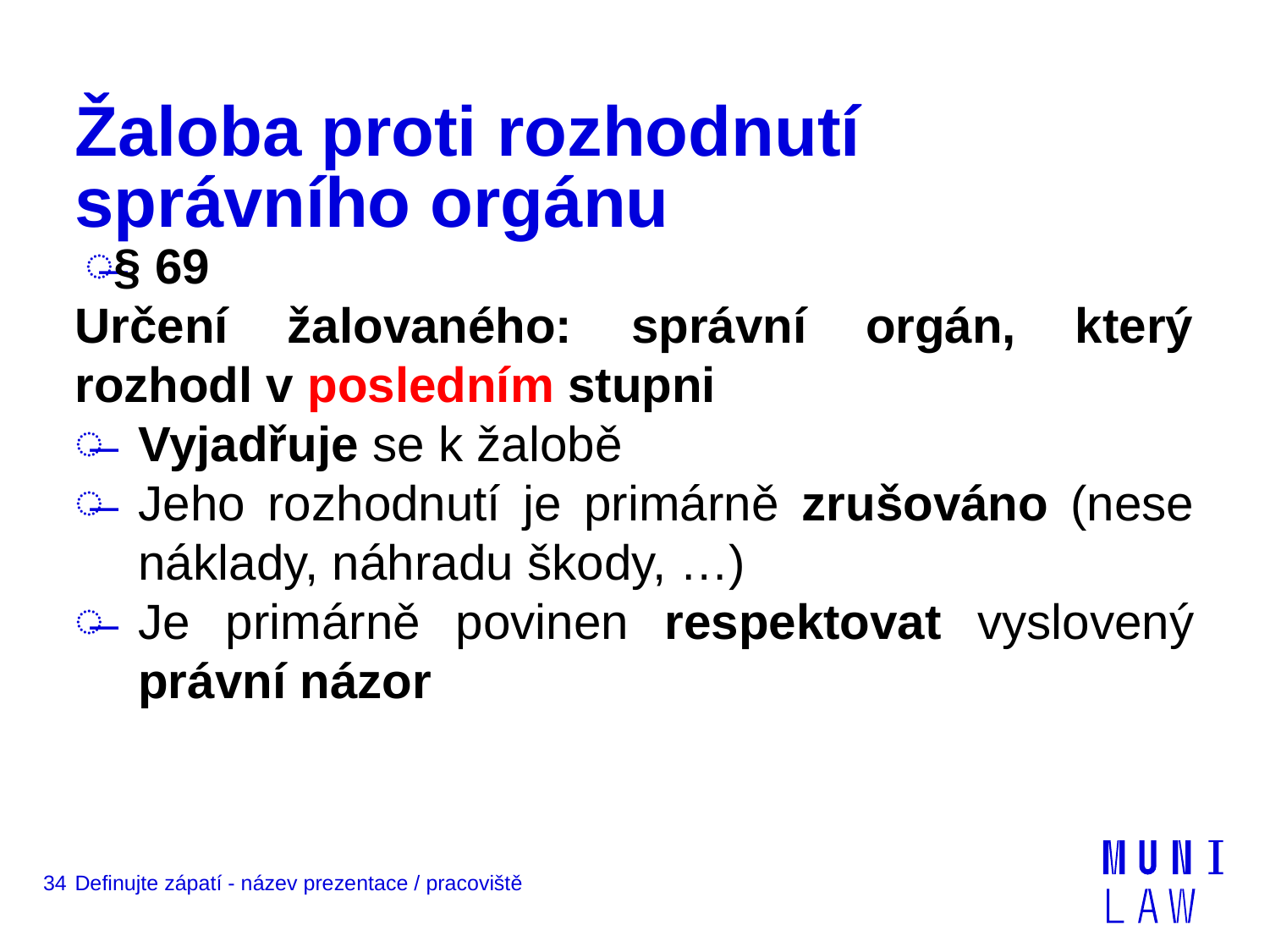

# Žaloba proti rozhodnutí správního orgánu
§ 69
Určení žalovaného: správní orgán, který rozhodl v posledním stupni
Vyjadřuje se k žalobě
Jeho rozhodnutí je primárně zrušováno (nese náklady, náhradu škody, …)
Je primárně povinen respektovat vyslovený právní názor

34
Definujte zápatí - název prezentace / pracoviště